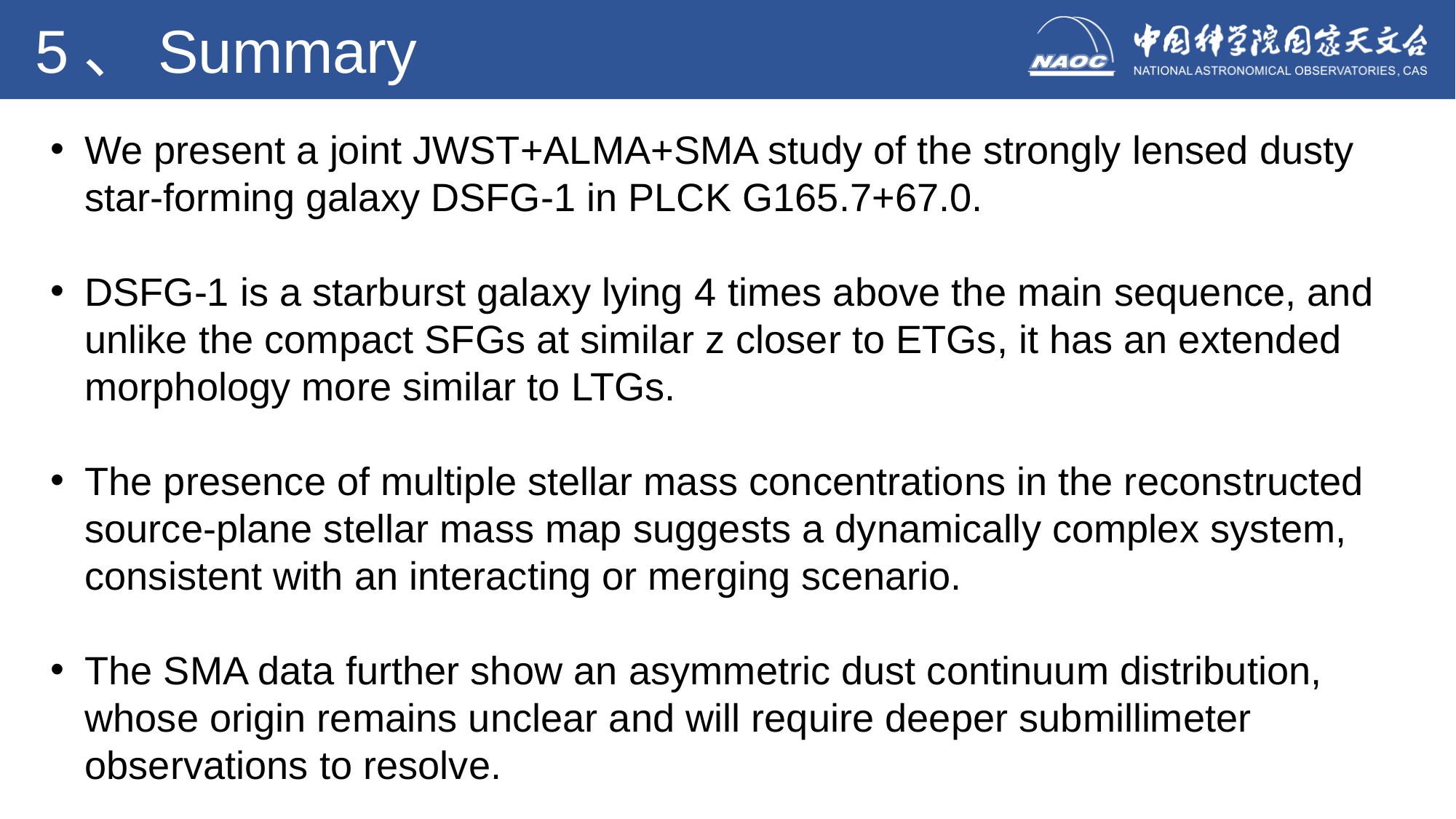

5、Summary
We present a joint JWST+ALMA+SMA study of the strongly lensed dusty star-forming galaxy DSFG-1 in PLCK G165.7+67.0.

DSFG-1 is a starburst galaxy lying 4 times above the main sequence, and unlike the compact SFGs at similar z closer to ETGs, it has an extended morphology more similar to LTGs.

The presence of multiple stellar mass concentrations in the reconstructed source-plane stellar mass map suggests a dynamically complex system, consistent with an interacting or merging scenario.

The SMA data further show an asymmetric dust continuum distribution, whose origin remains unclear and will require deeper submillimeter observations to resolve.